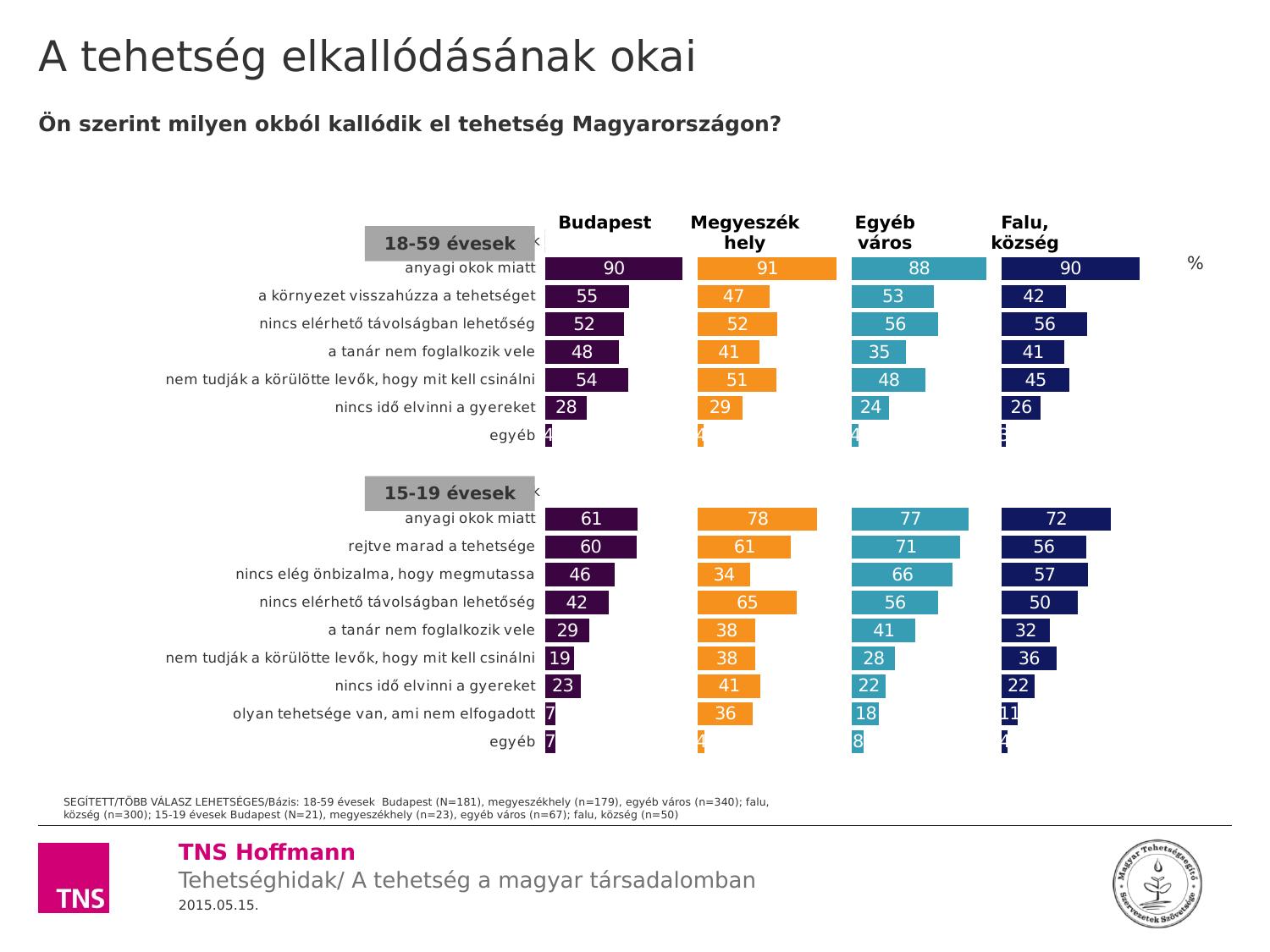

# A tehetség elkallódásának okai
Ön szerint milyen okból kallódik el tehetség Magyarországon?

### Chart: %

| Category | BUDAPEST | köz1 | MEGYESZÉKHELY | köz2 | EGYÉB VÁROS | KÖZ3 | FALU, KÖZSÉG |
|---|---|---|---|---|---|---|---|
| 18-59 évesek | None | None | None | None | None | None | 0.0 |
| anyagi okok miatt  | 90.30232653992655 | 10.0 | 91.10977100028366 | 10.0 | 87.96281076540555 | 10.0 | 90.35668518757485 |
| a környezet visszahúzza a tehetséget  | 55.02185589800384 | 45.28047064192271 | 46.7535209879614 | 54.356250012322256 | 53.31569001464051 | 44.64712075076504 | 42.075026961469575 |
| nincs elérhető távolságban lehetőség  | 51.599102026751545 | 48.70322451317501 | 51.973387652970594 | 49.136383347313064 | 56.37682954919714 | 41.58598121620841 | 56.29276313509023 |
| a tanár nem foglalkozik vele  | 48.39270589406472 | 51.909620645861835 | 40.59431486965822 | 60.51545613062544 | 35.46746376444423 | 62.49534700096132 | 41.267851598848765 |
| nem tudják a körülötte levők, hogy mit kell csinálni  | 54.34563789576754 | 45.956688644159016 | 51.27884788930796 | 49.8309231109757 | 48.042804069063976 | 49.920006696341574 | 44.59063934880891 |
| nincs idő elvinni a gyereket  | 27.65115509294235 | 72.65117144698421 | 29.03567702883559 | 72.07409397144806 | 24.25172861987413 | 73.71108214553142 | 25.576652887739964 |
| egyéb  | 4.41 | 95.7876364218455 | 4.104208085877146 | 97.00556291440651 | 4.302807693271858 | 93.66000307213369 | 3.0845105307293763 |
|  | None | 100.30232653992655 | None | 101.10977100028366 | None | 97.96281076540555 | None |
| 15-19 évesek | None | 100.30232653992655 | None | 101.10977100028366 | None | 97.96281076540555 | None |
| anyagi okok miatt  | 60.83220706888314 | 39.47011947104341 | 78.29599254812084 | 22.813778452162822 | 76.60603231315199 | 21.356778452253565 | 71.64364793958647 |
| rejtve marad a tehetsége  | 60.13716257141209 | 40.16516396851446 | 61.18786171847371 | 39.921909281809945 | 70.5543663913449 | 27.408444374060636 | 55.53938009623317 |
| nincs elég önbizalma, hogy megmutassa  | 45.75716019525296 | 54.545166344673596 | 34.34516196978526 | 66.7646090304984 | 65.80733571531644 | 32.15547505008911 | 56.53220664816112 |
| nincs elérhető távolságban lehetőség  | 41.64196181977196 | 58.6603647201546 | 64.82939402630832 | 36.280376973975336 | 56.24331357596366 | 41.71949718944189 | 50.17693631961449 |
| a tanár nem foglalkozik vele  | 29.23302476359558 | 71.06930177633097 | 37.541128269428675 | 63.56864273085498 | 41.31725411094911 | 56.64555665445644 | 31.61176911538511 |
| nem tudják a körülötte levők, hogy mit kell csinálni  | 19.20886742875015 | 81.0934591111764 | 37.738021597422836 | 63.37174940286082 | 28.083288715511426 | 69.87952204989412 | 36.01112046823619 |
| nincs idő elvinni a gyereket  | 23.34443268580857 | 76.95789385411798 | 40.84328323836879 | 60.26648776191487 | 21.89514623078391 | 76.06766453462164 | 21.71285053978163 |
| olyan tehetsége van, ami nem elfogadott  | 6.805661061451797 | 93.49666547847475 | 36.039215286754086 | 65.07055571352957 | 17.78027680413001 | 80.18253396127554 | 10.615994561491432 |
| egyéb  | 6.805661061451797 | 93.49666547847475 | 4.130273631286506 | 96.97949736899716 | 7.7155720219226875 | 90.24723874348287 | 4.183844745821202 |
| Budapest | Megyeszékhely | Egyéb város | Falu, község |
| --- | --- | --- | --- |
18-59 évesek
15-19 évesek
SEGÍTETT/TÖBB VÁLASZ LEHETSÉGES/Bázis: 18-59 évesek  Budapest (N=181), megyeszékhely (n=179), egyéb város (n=340); falu, község (n=300); 15-19 évesek Budapest (N=21), megyeszékhely (n=23), egyéb város (n=67); falu, község (n=50)